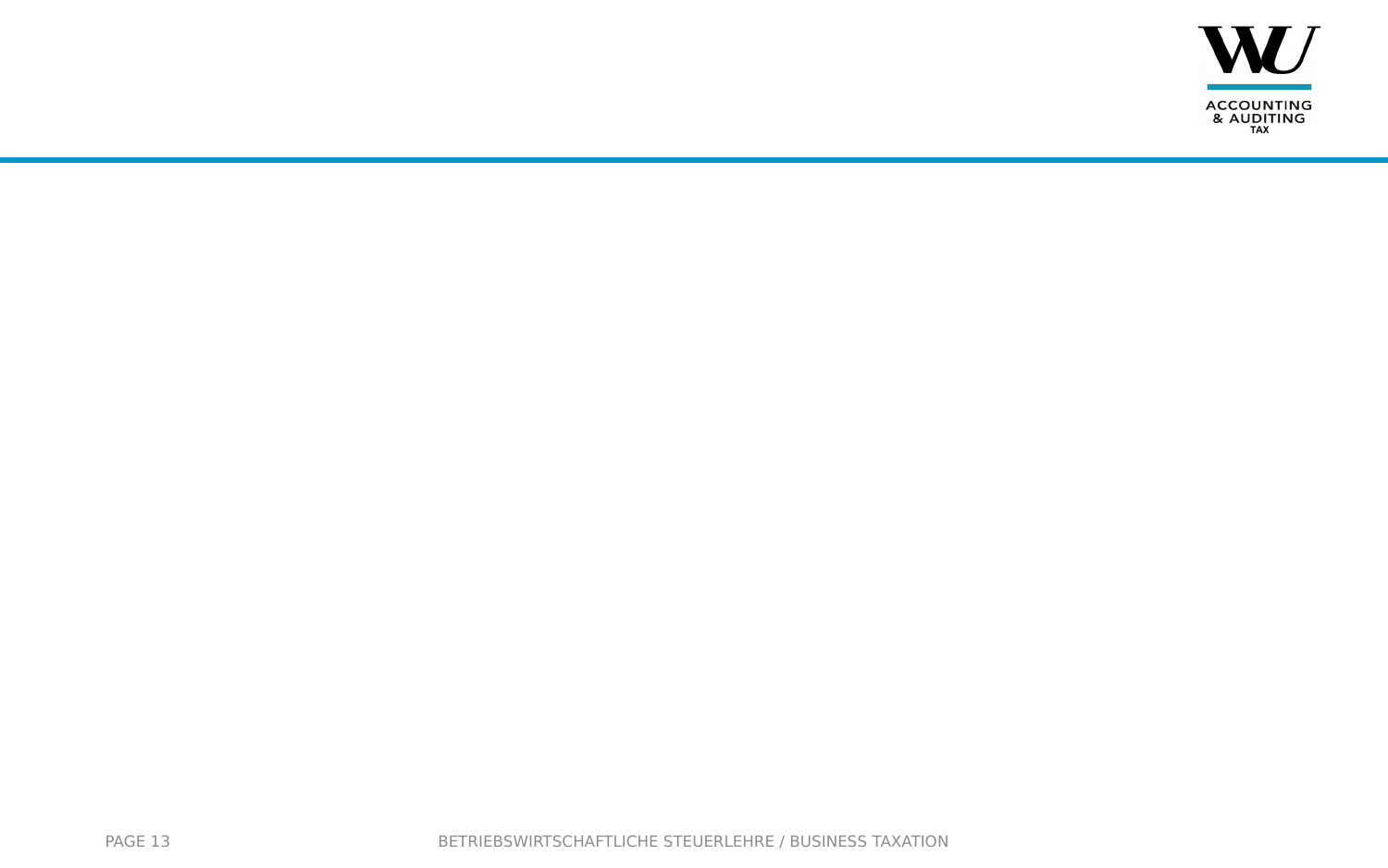

#

Page 13
Betriebswirtschaftliche Steuerlehre / Business Taxation